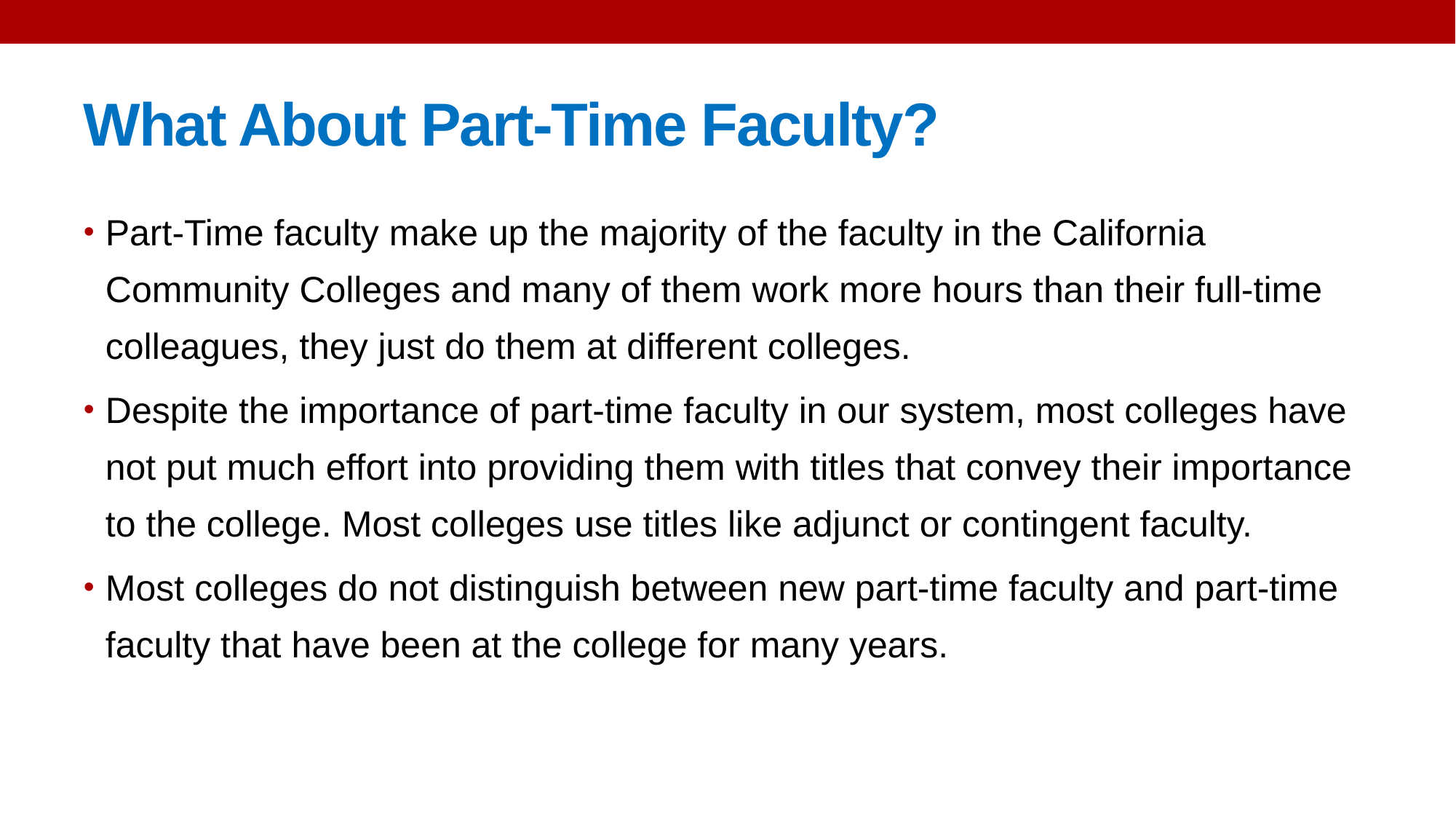

# What About Part-Time Faculty?
Part-Time faculty make up the majority of the faculty in the California Community Colleges and many of them work more hours than their full-time colleagues, they just do them at different colleges.
Despite the importance of part-time faculty in our system, most colleges have not put much effort into providing them with titles that convey their importance to the college. Most colleges use titles like adjunct or contingent faculty.
Most colleges do not distinguish between new part-time faculty and part-time faculty that have been at the college for many years.